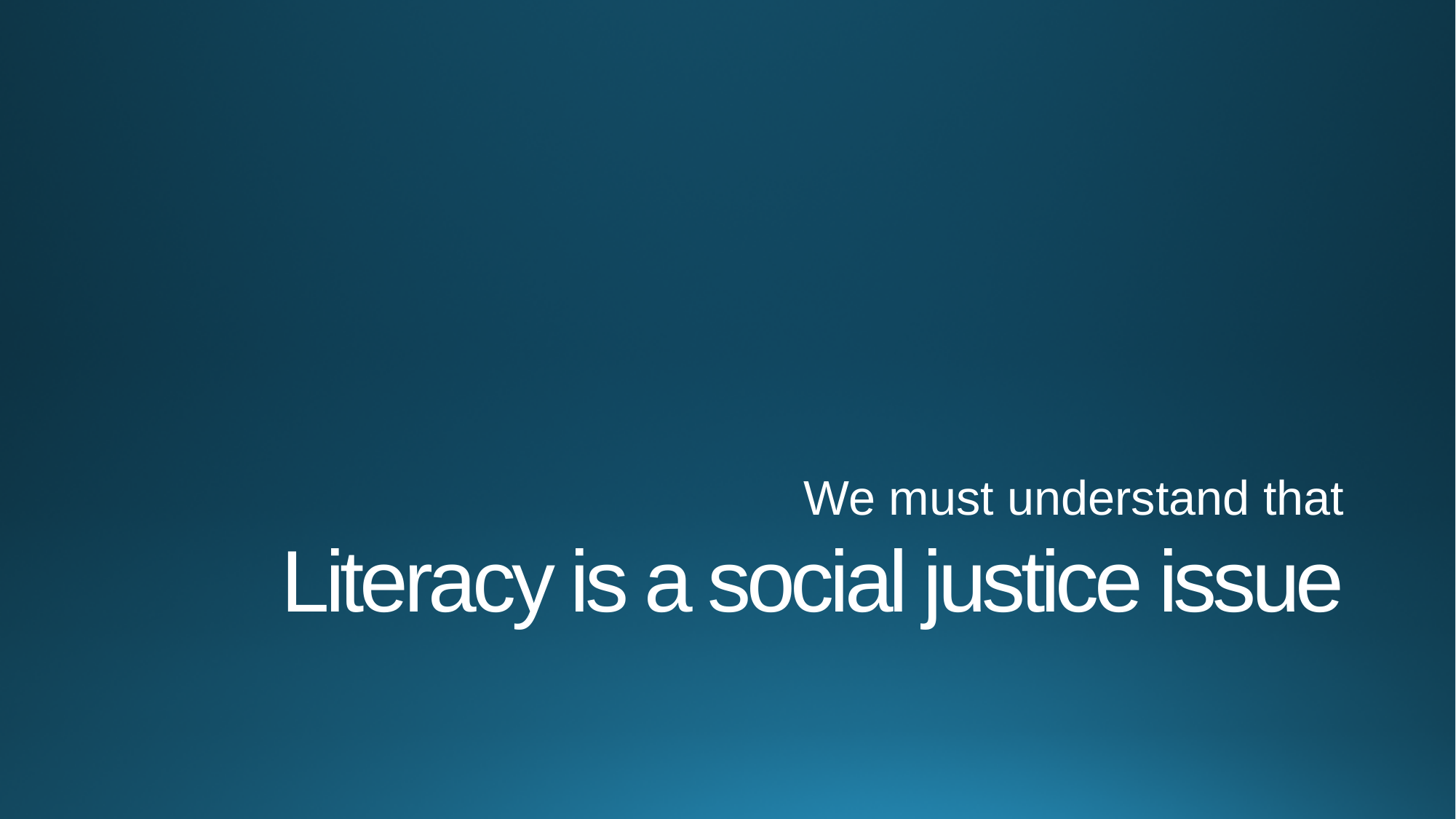

We must understand that
# Literacy is a social justice issue